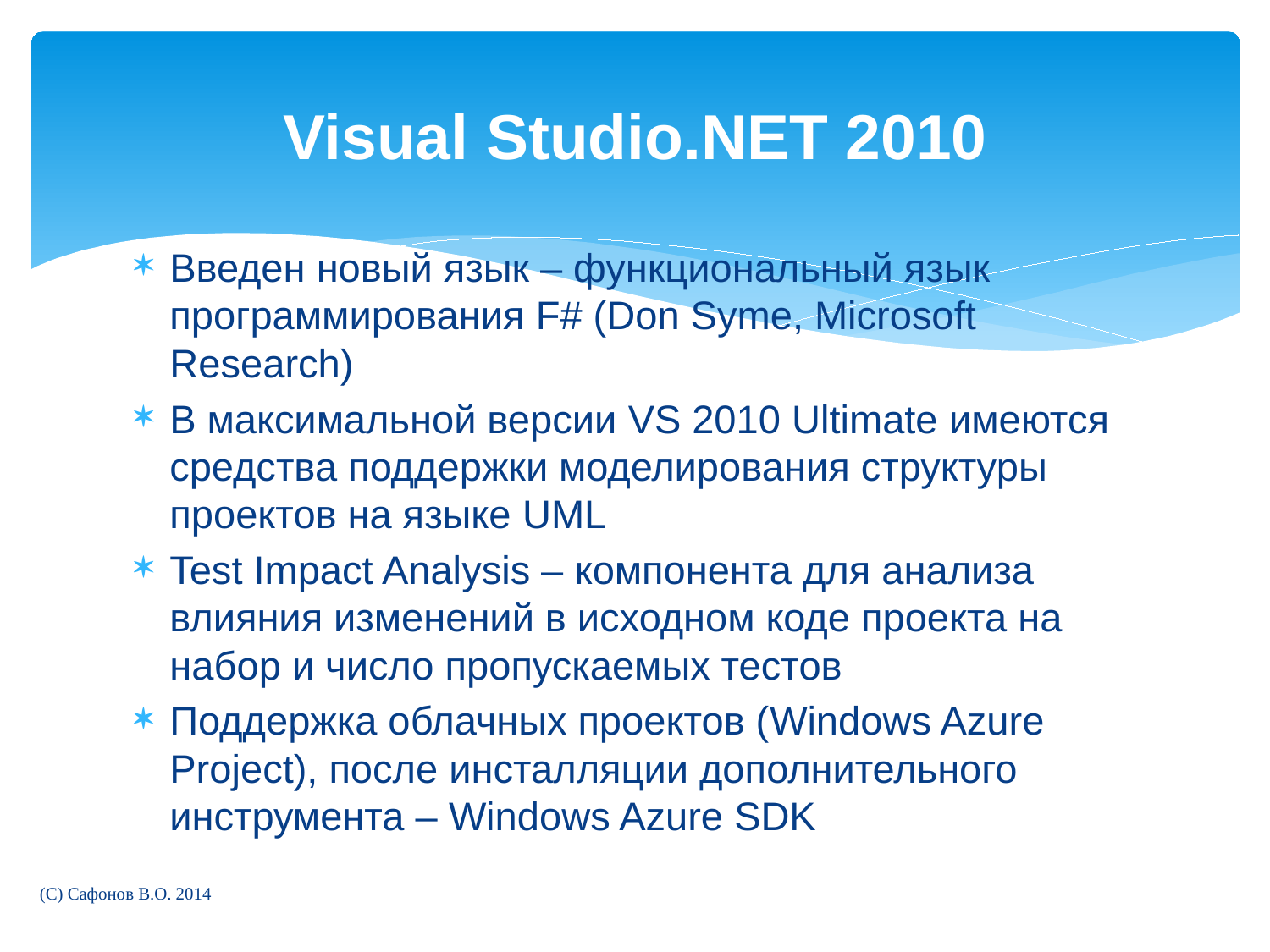

# Visual Studio.NET 2010
Введен новый язык – функциональный язык программирования F# (Don Syme, Microsoft Research)
В максимальной версии VS 2010 Ultimate имеются средства поддержки моделирования структуры проектов на языке UML
Test Impact Analysis – компонента для анализа влияния изменений в исходном коде проекта на набор и число пропускаемых тестов
Поддержка облачных проектов (Windows Azure Project), после инсталляции дополнительного инструмента – Windows Azure SDK
(C) Сафонов В.О. 2014